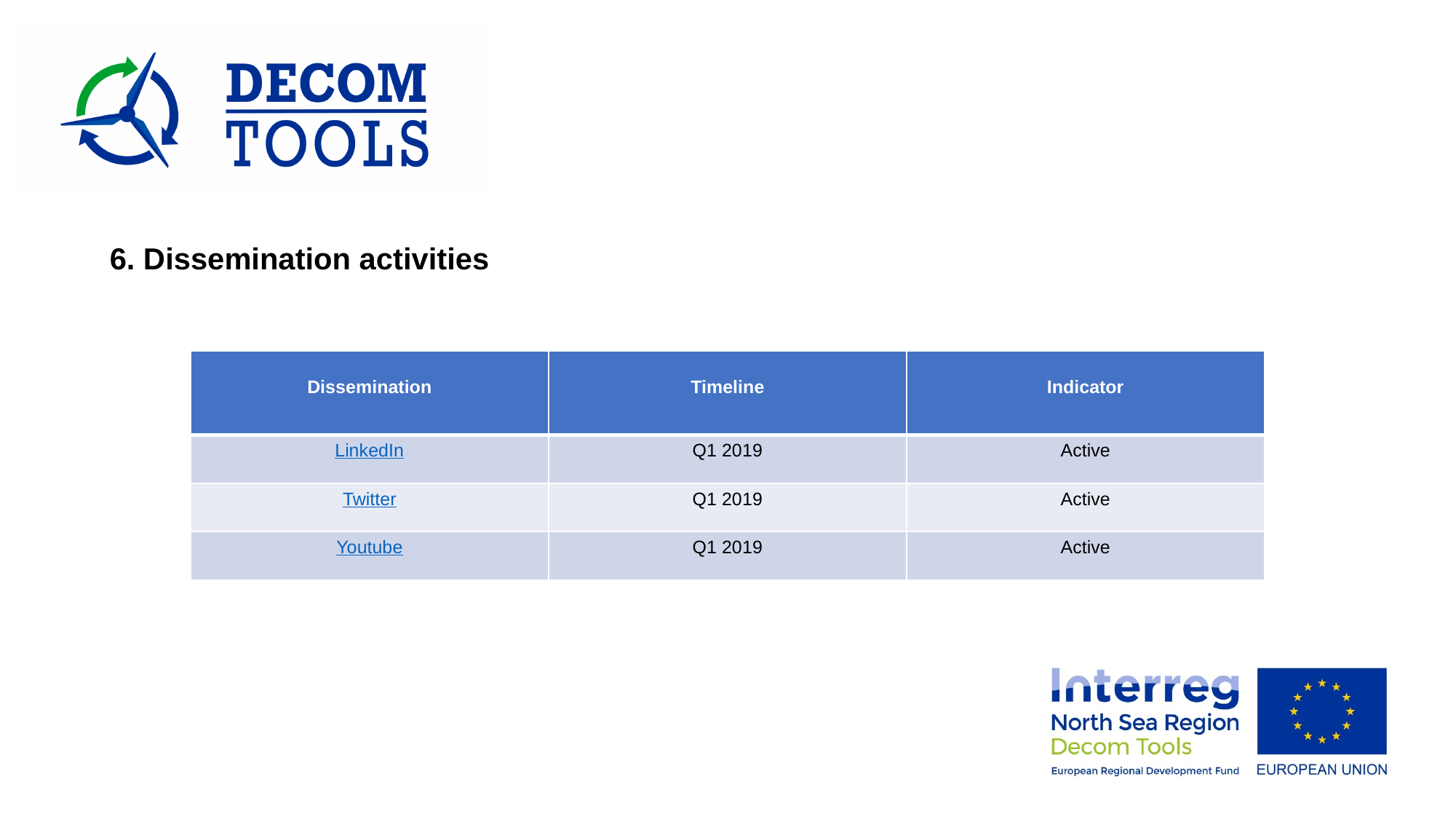

6. Dissemination activities
| Dissemination | Timeline | Indicator |
| --- | --- | --- |
| LinkedIn | Q1 2019 | Active |
| Twitter | Q1 2019 | Active |
| Youtube | Q1 2019 | Active |